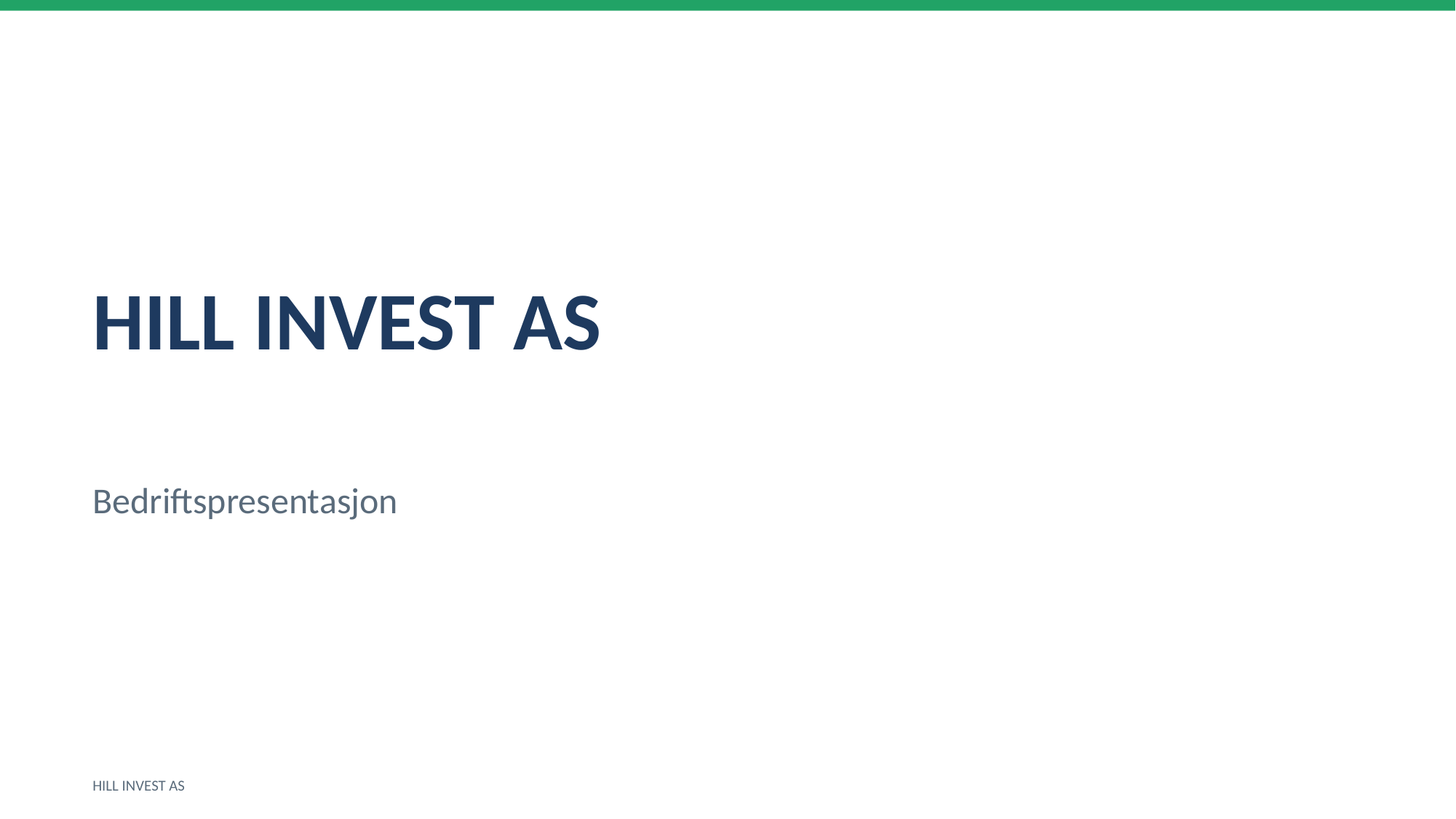

HILL INVEST AS
Bedriftspresentasjon
HILL INVEST AS